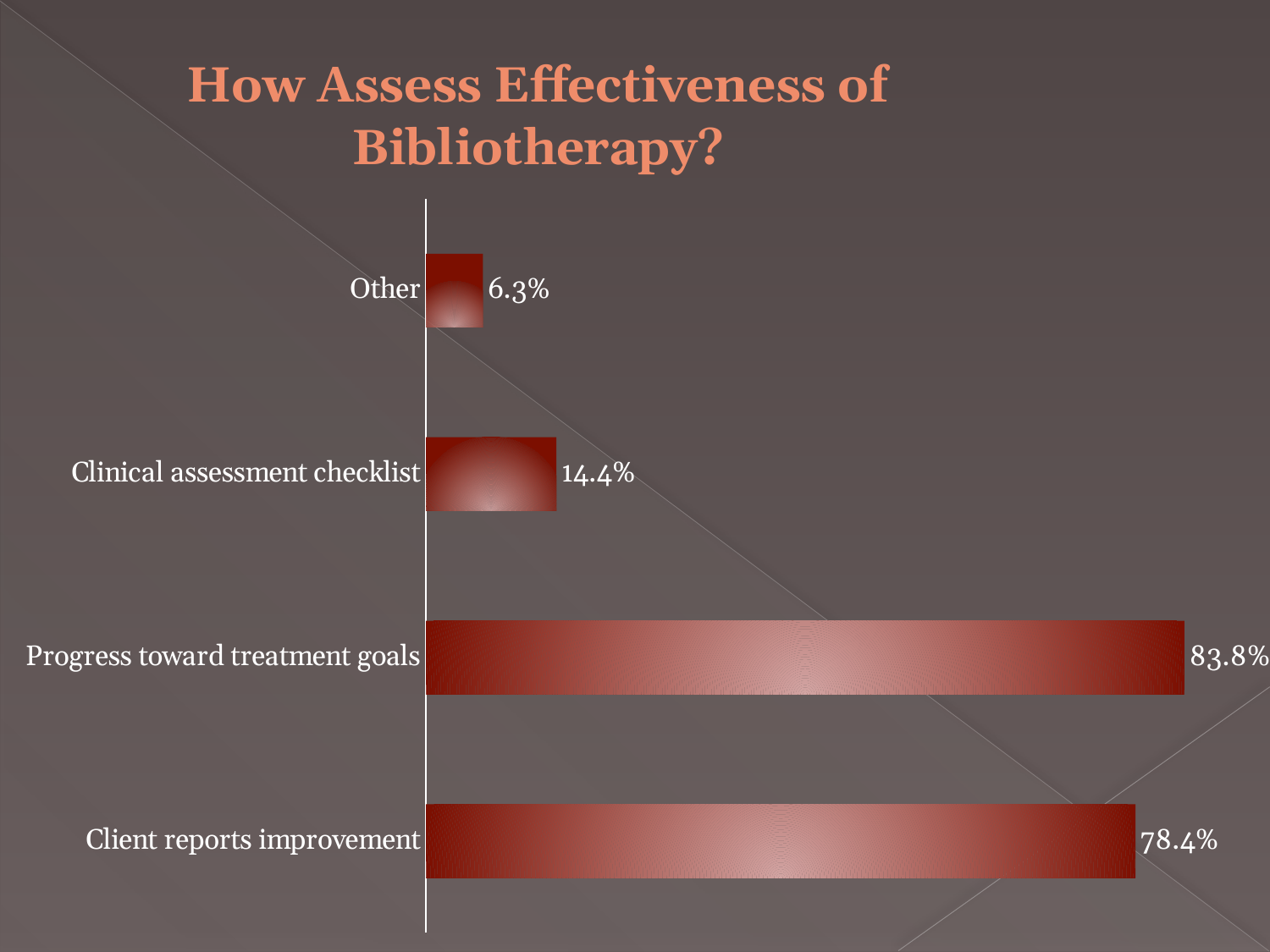

### Chart: How Assess Effectiveness of Bibliotherapy?

| Category |  |
|---|---|
| Client reports improvement | 0.784 |
| Progress toward treatment goals | 0.8380000000000006 |
| Clinical assessment checklist | 0.14400000000000004 |
| Other | 0.063 |